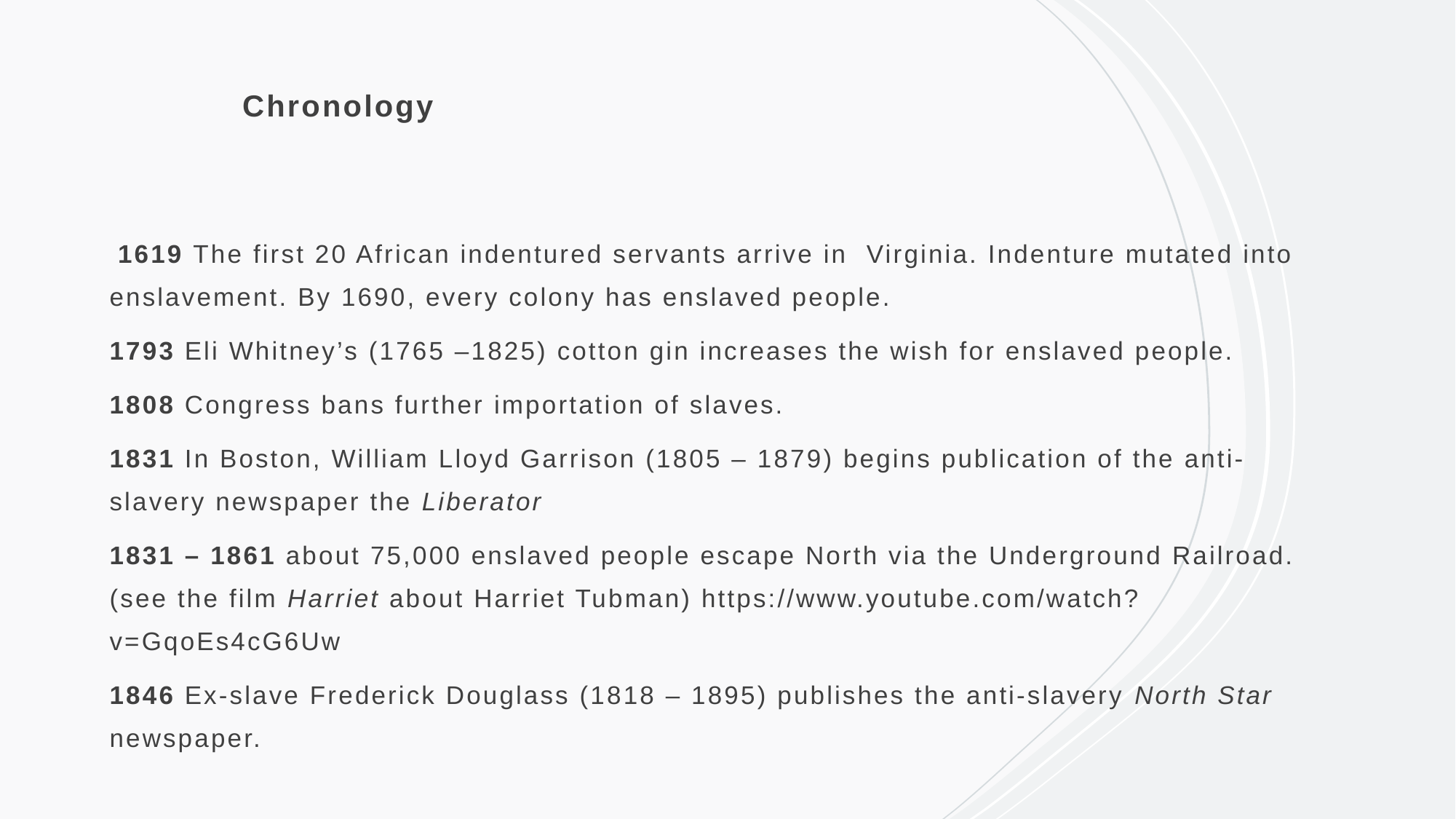

# Chronology
 1619 The first 20 African indentured servants arrive in  Virginia. Indenture mutated into enslavement. By 1690, every colony has enslaved people.
1793 Eli Whitney’s (1765 –1825) cotton gin increases the wish for enslaved people.
1808 Congress bans further importation of slaves.
1831 In Boston, William Lloyd Garrison (1805 – 1879) begins publication of the anti-slavery newspaper the Liberator
1831 – 1861 about 75,000 enslaved people escape North via the Underground Railroad. (see the film Harriet about Harriet Tubman) https://www.youtube.com/watch?v=GqoEs4cG6Uw
1846 Ex-slave Frederick Douglass (1818 – 1895) publishes the anti-slavery North Star newspaper.